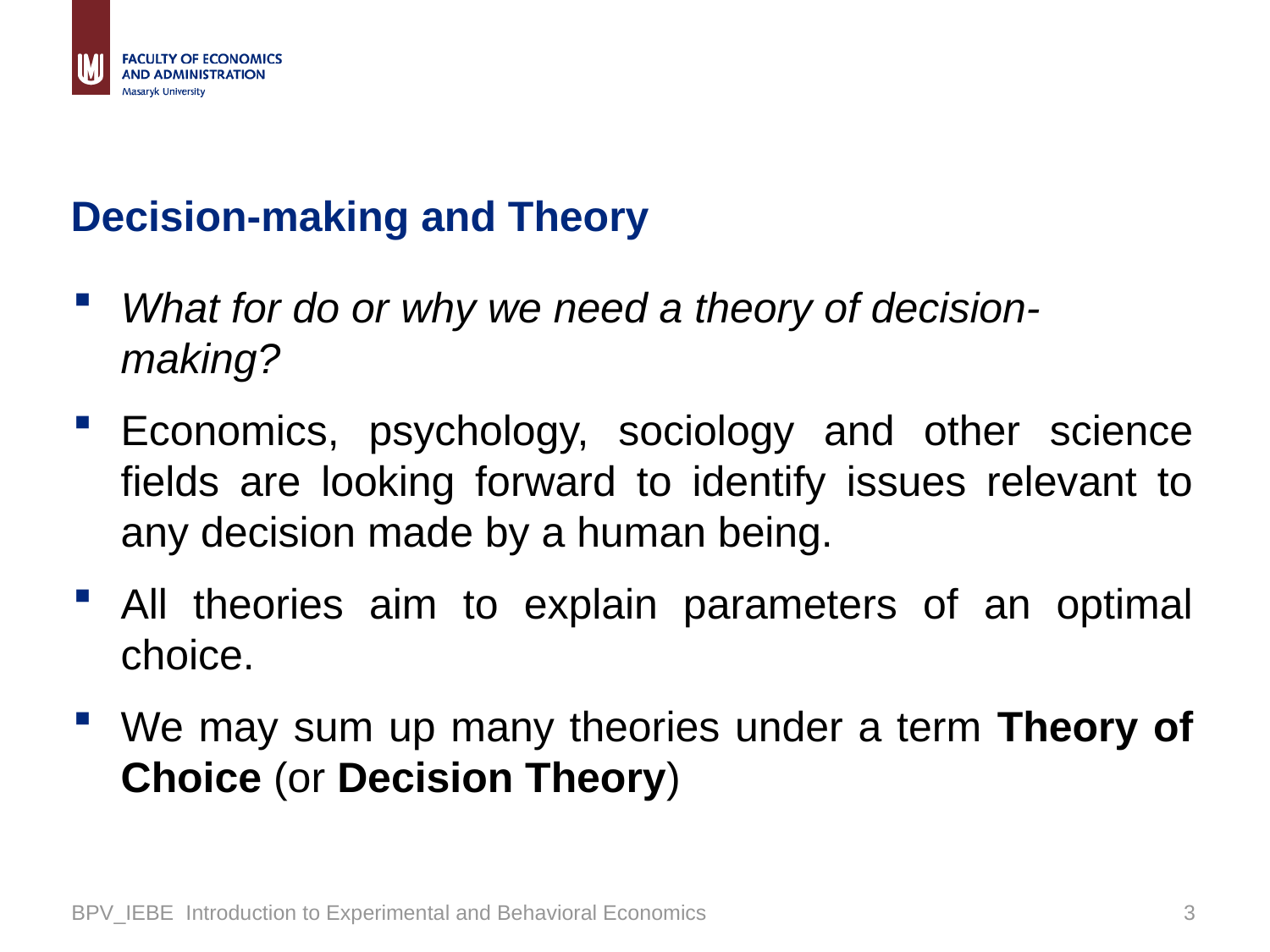

# Decision-making and Theory
What for do or why we need a theory of decision-making?
Economics, psychology, sociology and other science fields are looking forward to identify issues relevant to any decision made by a human being.
All theories aim to explain parameters of an optimal choice.
We may sum up many theories under a term Theory of Choice (or Decision Theory)
BPV_IEBE  Introduction to Experimental and Behavioral Economics
3